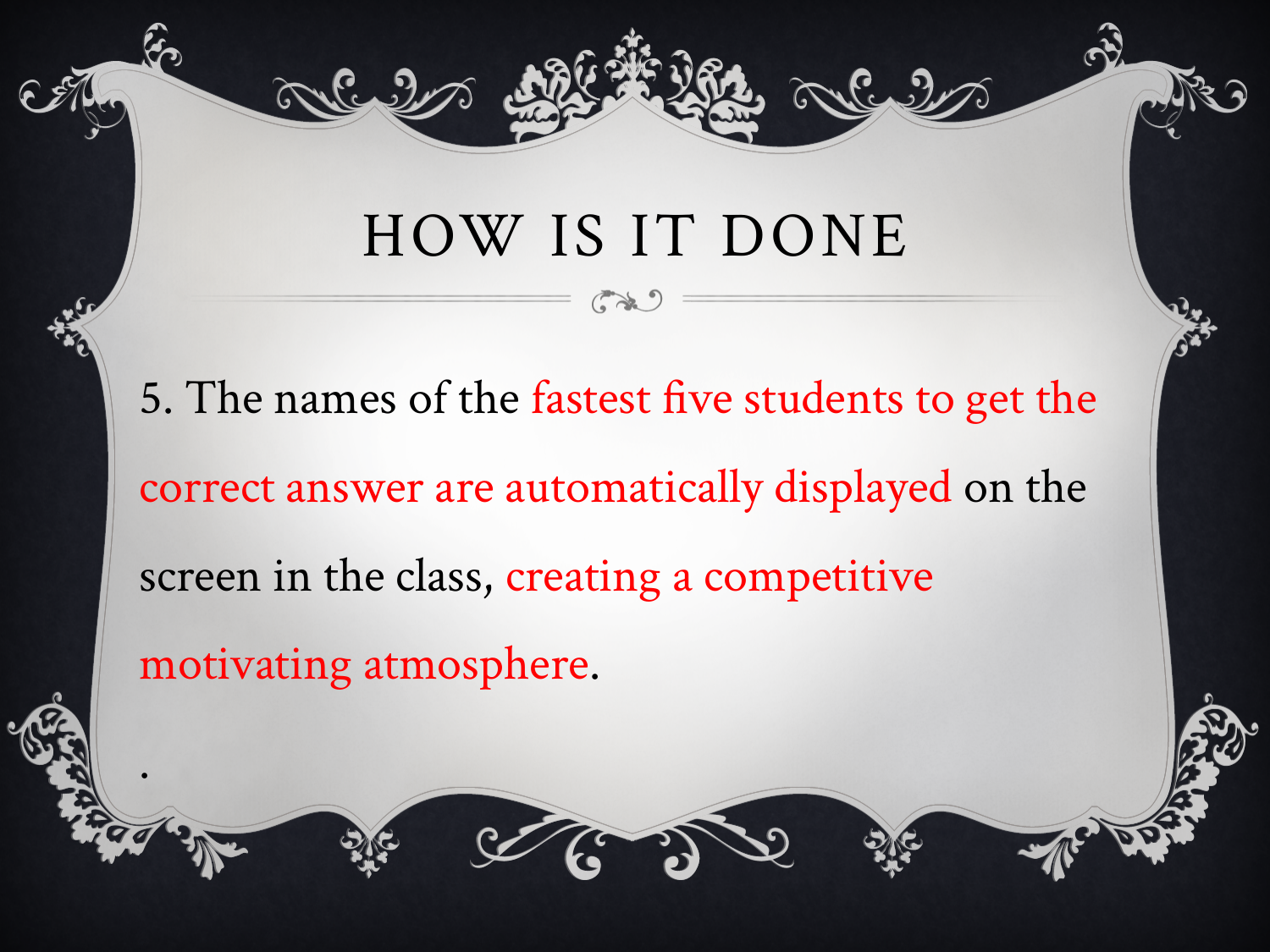

# How is it Done
5. The names of the fastest five students to get the correct answer are automatically displayed on the screen in the class, creating a competitive motivating atmosphere.
.